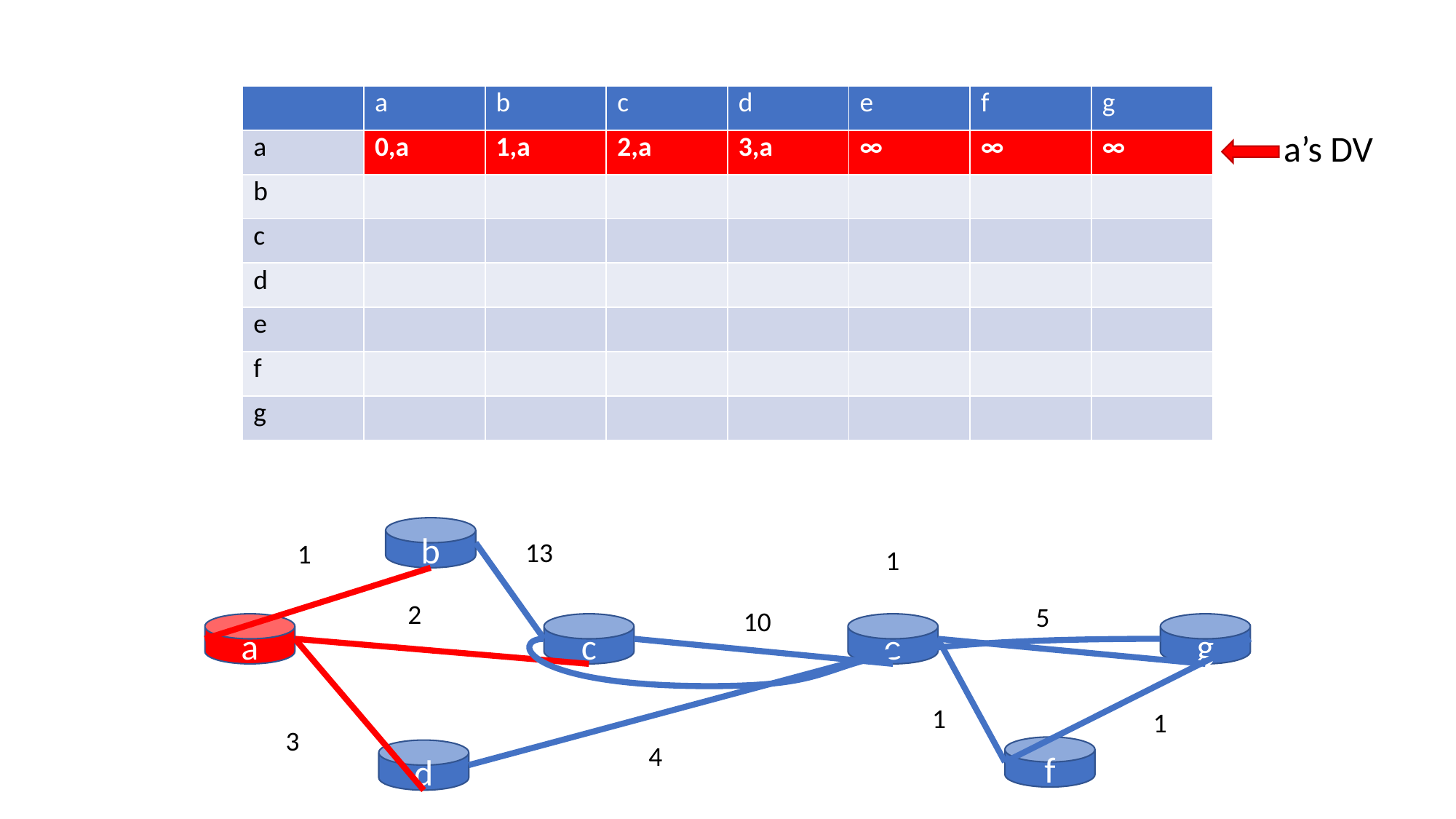

|  | a | b | c | d | e | f | g |
| --- | --- | --- | --- | --- | --- | --- | --- |
| a | 0,a | 1,a | 2,a | 3,a | ∞ | ∞ | ∞ |
| b |  |  |  |  |  |  |  |
| c |  |  |  |  |  |  |  |
| d |  |  |  |  |  |  |  |
| e |  |  |  |  |  |  |  |
| f |  |  |  |  |  |  |  |
| g |  |  |  |  |  |  |  |
a’s DV

b
13
1
1
2
5
10
g
c
e
a
1
1
3
4
f
d